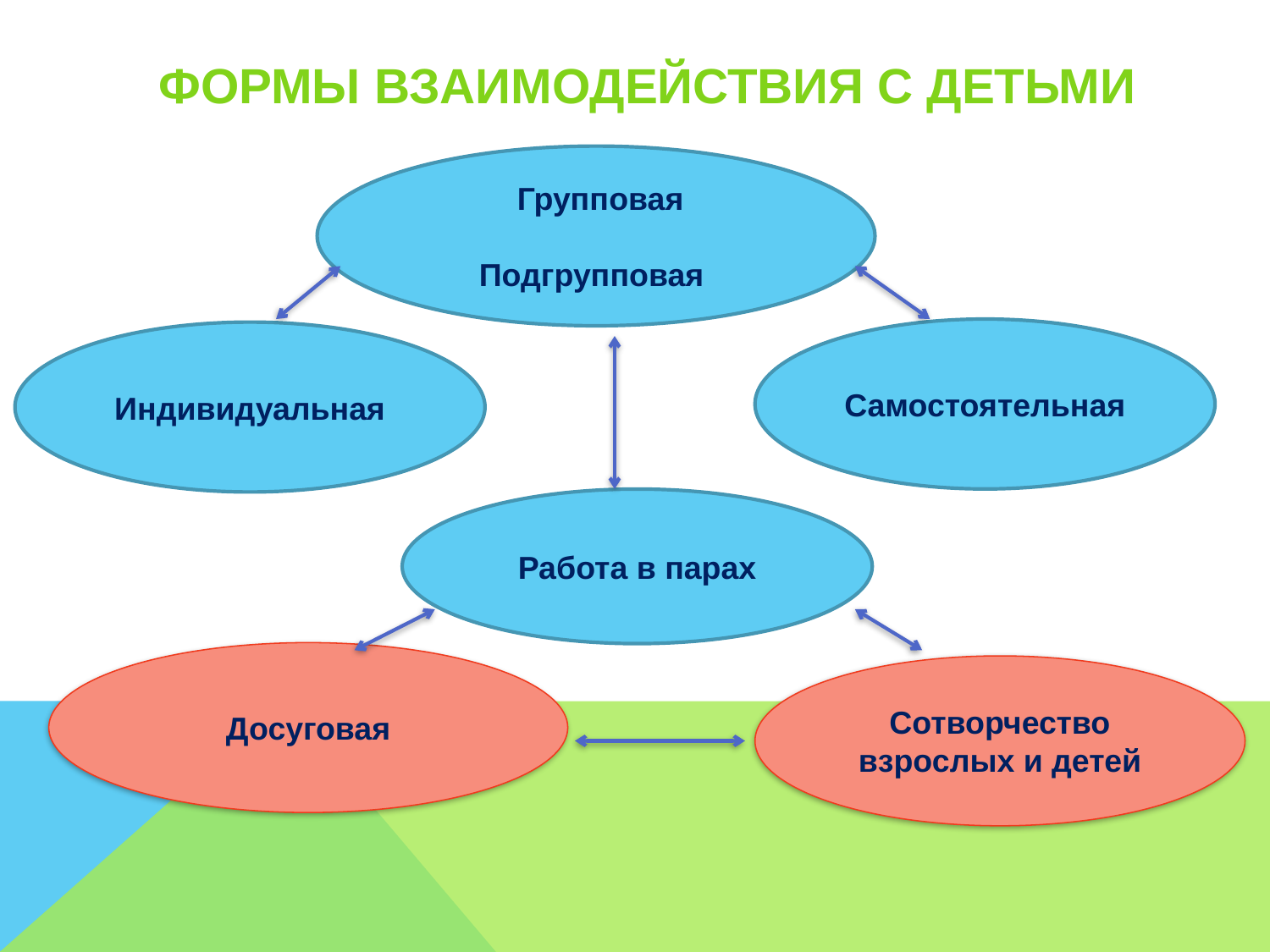

# Формы взаимодействия с детьми
 Групповая

Подгрупповая
Самостоятельная
Индивидуальная
Работа в парах
Досуговая
Сотворчество взрослых и детей